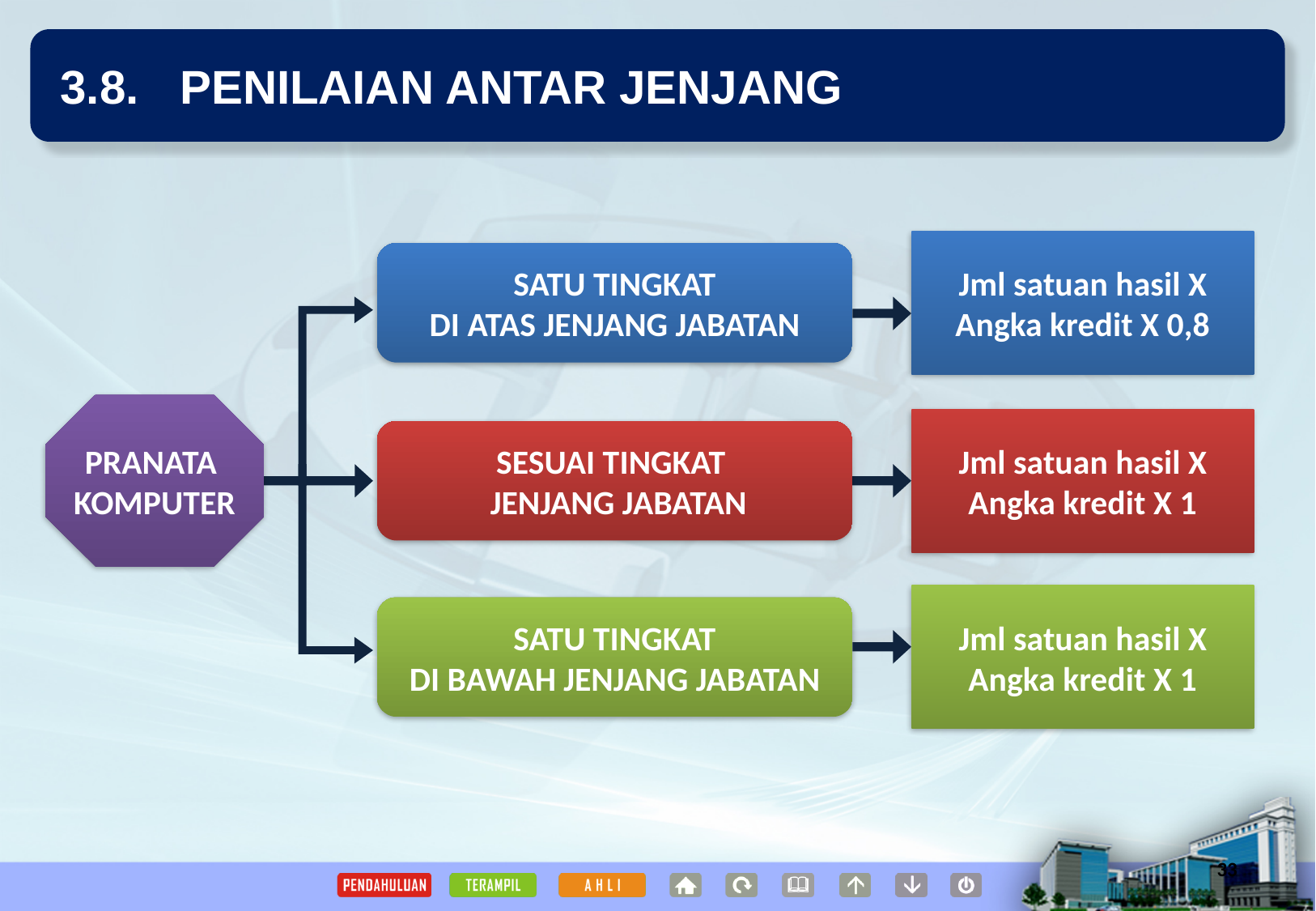

3.8. 	 PENILAIAN ANTAR JENJANG
Jml satuan hasil X
Angka kredit X 0,8
SATU TINGKAT
DI ATAS JENJANG JABATAN

PRANATA
KOMPUTER
Jml satuan hasil X
Angka kredit X 1
SESUAI TINGKAT
 JENJANG JABATAN

Jml satuan hasil X
Angka kredit X 1
SATU TINGKAT
DI BAWAH JENJANG JABATAN

33